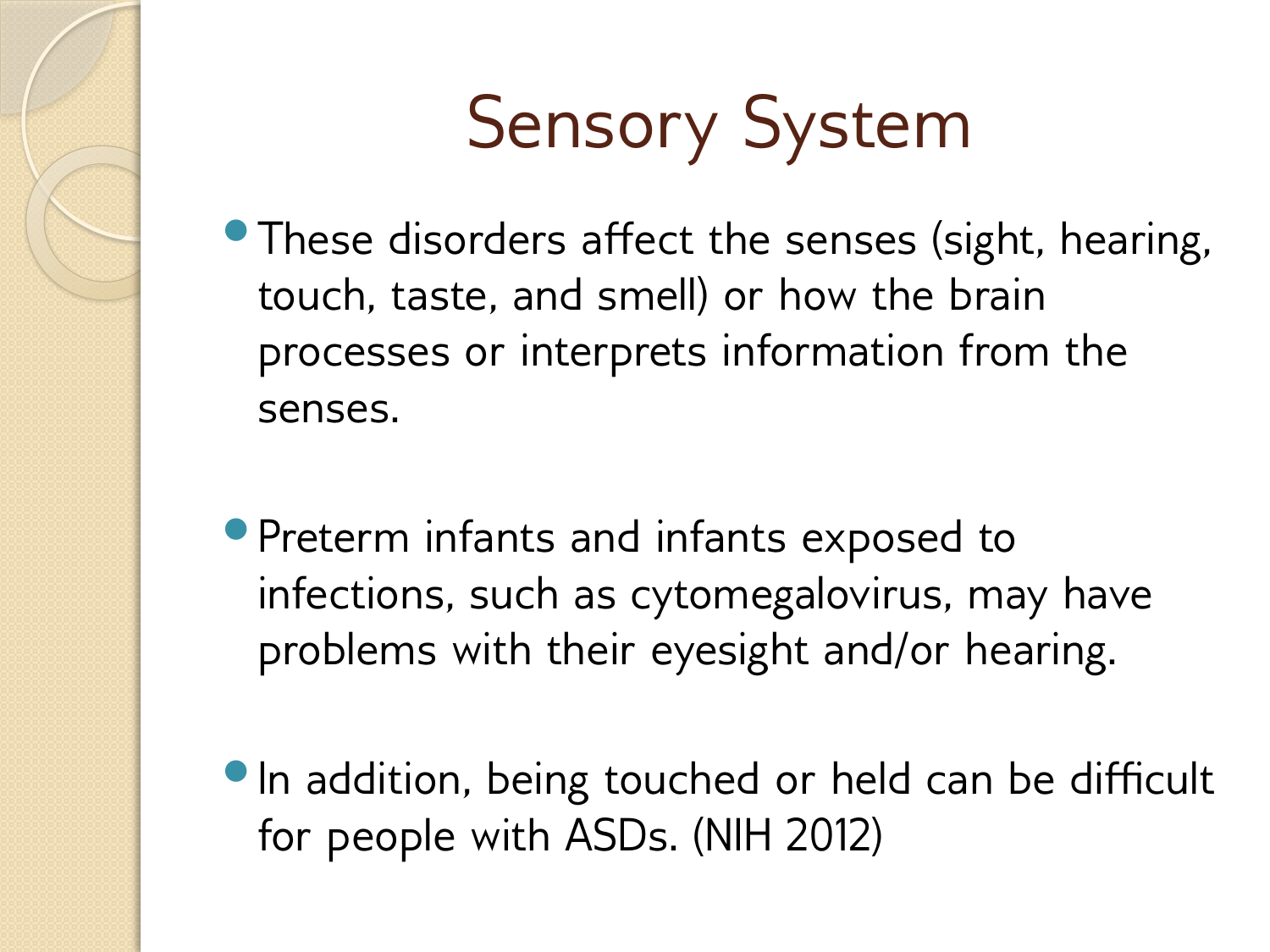

# Sensory System
These disorders affect the senses (sight, hearing, touch, taste, and smell) or how the brain processes or interprets information from the senses.

Preterm infants and infants exposed to infections, such as cytomegalovirus, may have problems with their eyesight and/or hearing.

In addition, being touched or held can be difficult for people with ASDs. (NIH 2012)